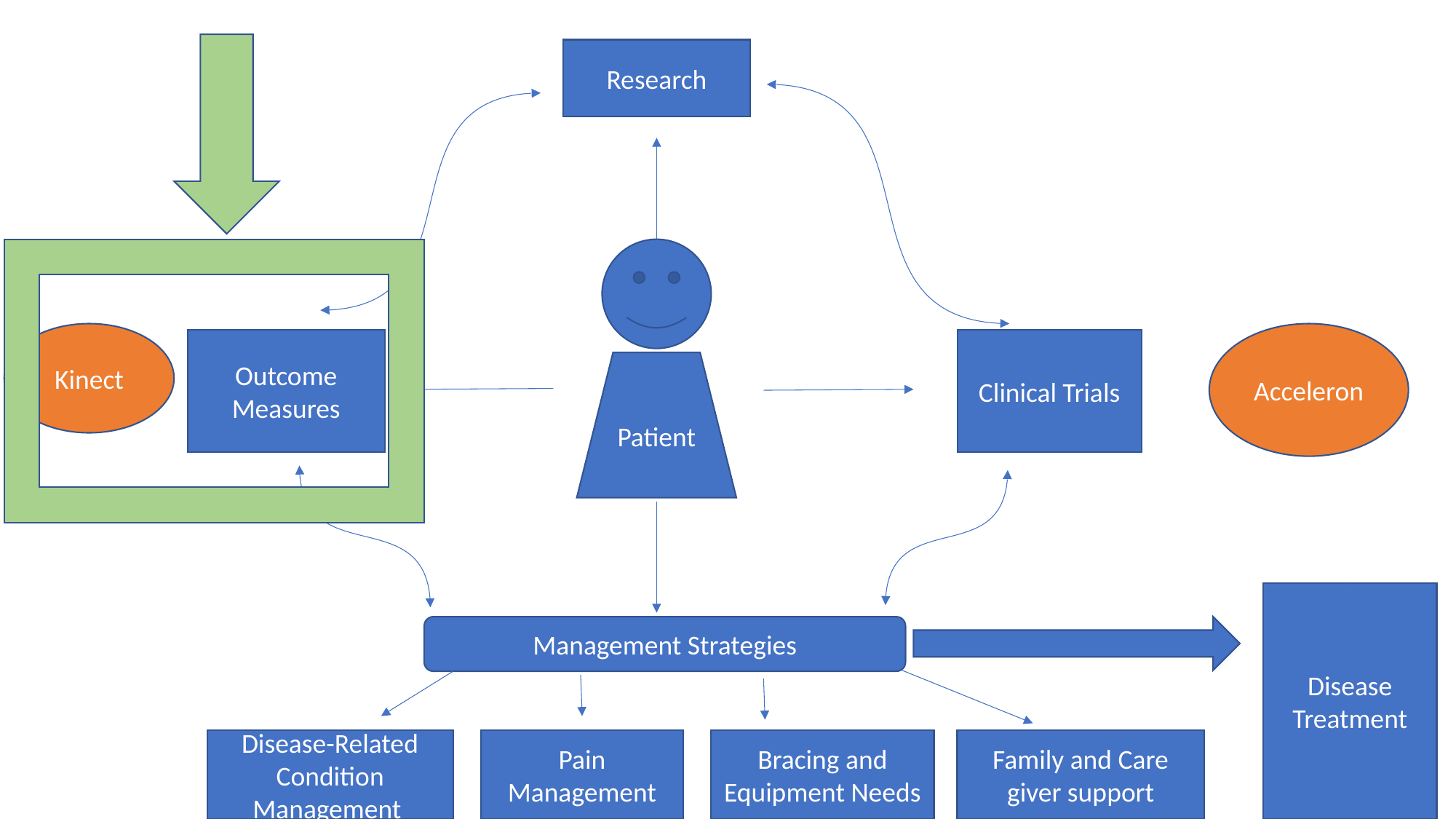

Research

Kinect
Acceleron
Outcome Measures
Clinical Trials
Patient
Disease Treatment
Management Strategies

Disease-Related Condition Management
Pain Management
Family and Care giver support
Bracing and Equipment Needs